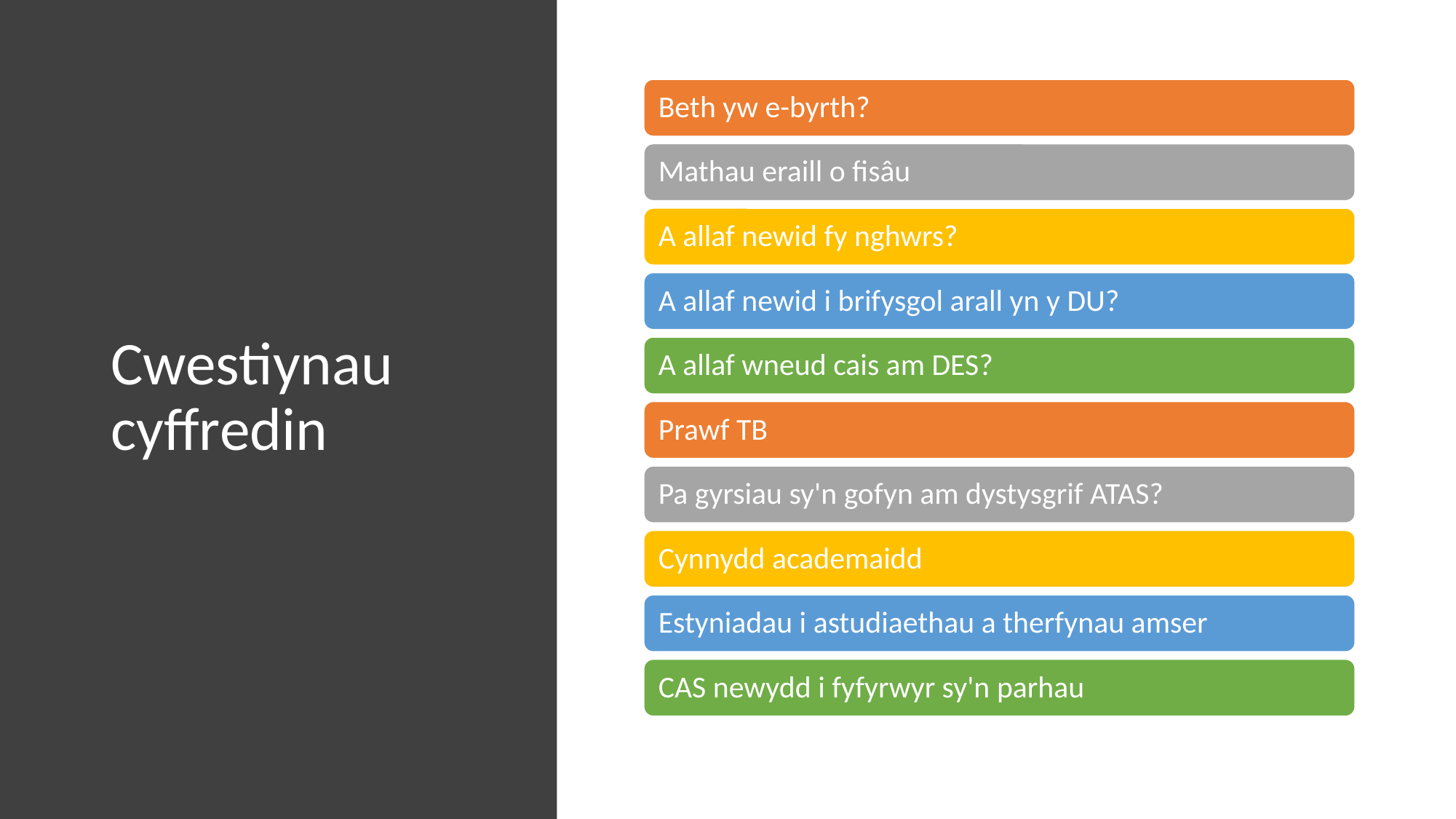

Beth yw e-byrth?
Mathau eraill o fisâu
A allaf newid fy nghwrs?
A allaf newid i brifysgol arall yn y DU?
A allaf wneud cais am DES?
Prawf TB
Pa gyrsiau sy'n gofyn am dystysgrif ATAS?
Cynnydd academaidd
Estyniadau i astudiaethau a therfynau amser
CAS newydd i fyfyrwyr sy'n parhau
# Cwestiynau cyffredin